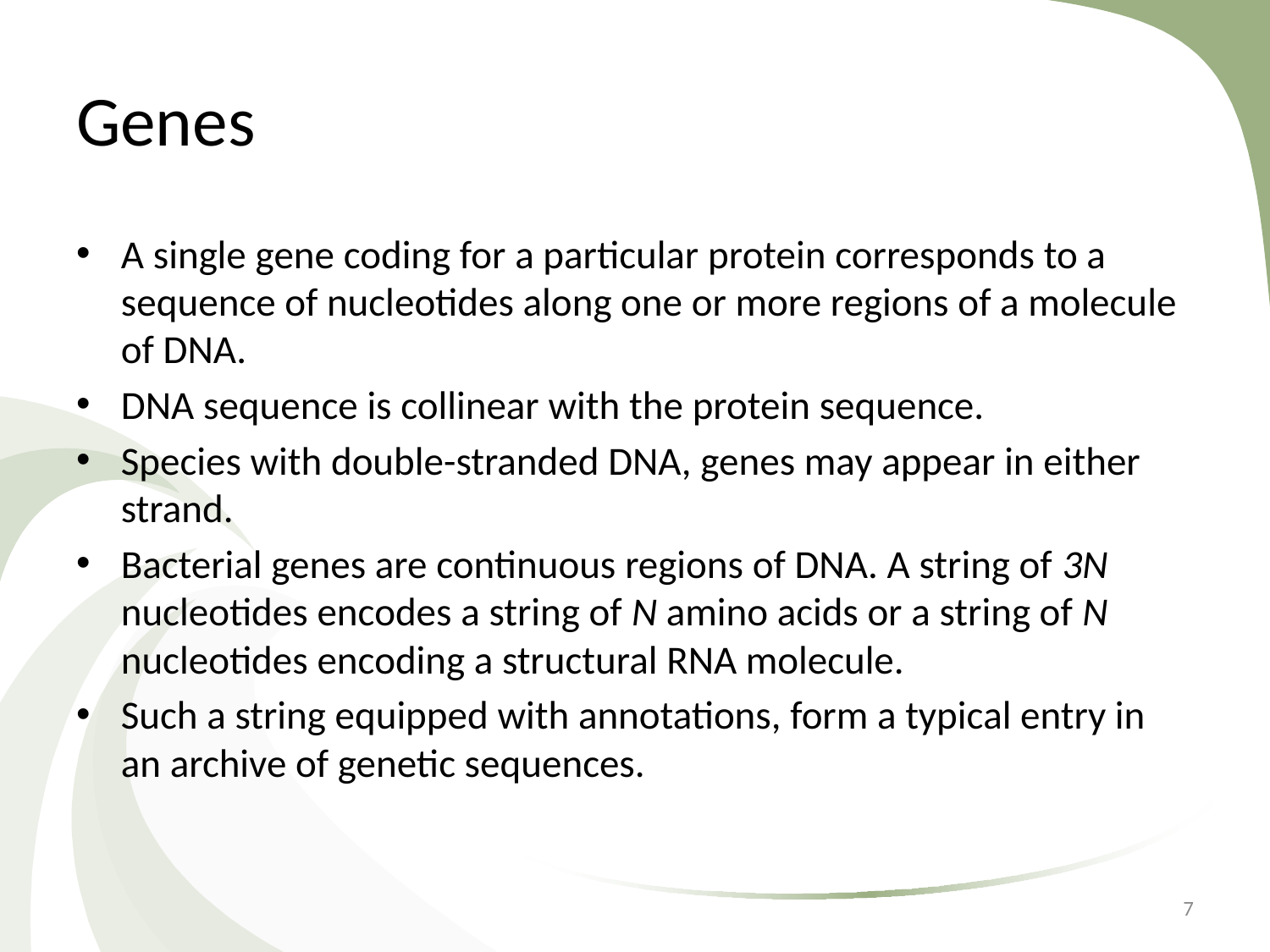

# Genes
A single gene coding for a particular protein corresponds to a sequence of nucleotides along one or more regions of a molecule of DNA.
DNA sequence is collinear with the protein sequence.
Species with double-stranded DNA, genes may appear in either strand.
Bacterial genes are continuous regions of DNA. A string of 3N nucleotides encodes a string of N amino acids or a string of N nucleotides encoding a structural RNA molecule.
Such a string equipped with annotations, form a typical entry in an archive of genetic sequences.

7